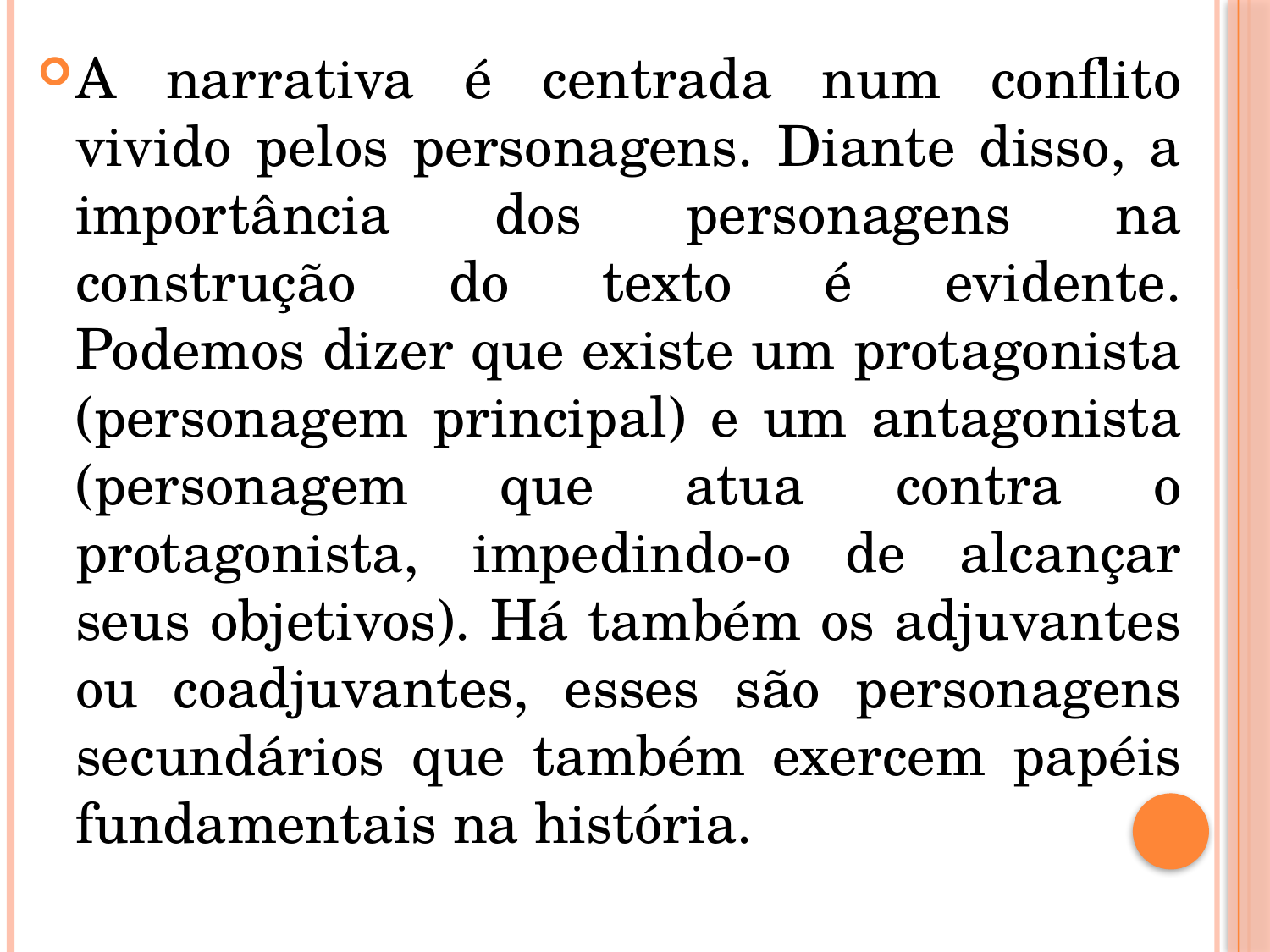

A narrativa é centrada num conflito vivido pelos personagens. Diante disso, a importância dos personagens na construção do texto é evidente.
Podemos dizer que existe um protagonista (personagem principal) e um antagonista (personagem que atua contra o protagonista, impedindo-o de alcançar seus objetivos). Há também os adjuvantes ou coadjuvantes, esses são personagens secundários que também exercem papéis fundamentais na história.